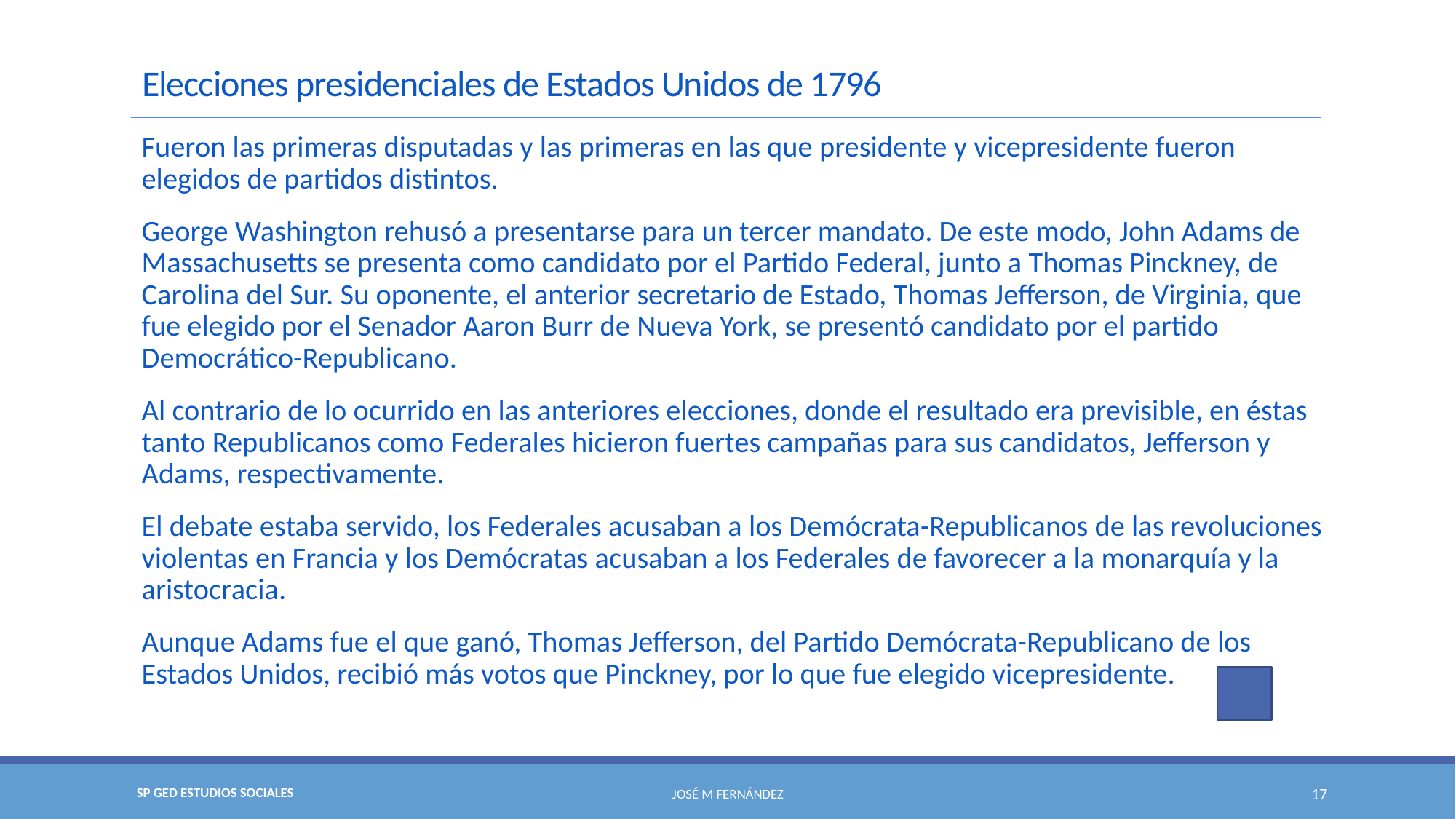

# Elecciones presidenciales de Estados Unidos de 1796
Fueron las primeras disputadas y las primeras en las que presidente y vicepresidente fueron elegidos de partidos distintos.
George Washington rehusó a presentarse para un tercer mandato. De este modo, John Adams de Massachusetts se presenta como candidato por el Partido Federal, junto a Thomas Pinckney, de Carolina del Sur. Su oponente, el anterior secretario de Estado, Thomas Jefferson, de Virginia, que fue elegido por el Senador Aaron Burr de Nueva York, se presentó candidato por el partido Democrático-Republicano.
Al contrario de lo ocurrido en las anteriores elecciones, donde el resultado era previsible, en éstas tanto Republicanos como Federales hicieron fuertes campañas para sus candidatos, Jefferson y Adams, respectivamente.
El debate estaba servido, los Federales acusaban a los Demócrata-Republicanos de las revoluciones violentas en Francia y los Demócratas acusaban a los Federales de favorecer a la monarquía y la aristocracia.
Aunque Adams fue el que ganó, Thomas Jefferson, del Partido Demócrata-Republicano de los Estados Unidos, recibió más votos que Pinckney, por lo que fue elegido vicepresidente.

José M Fernández
17